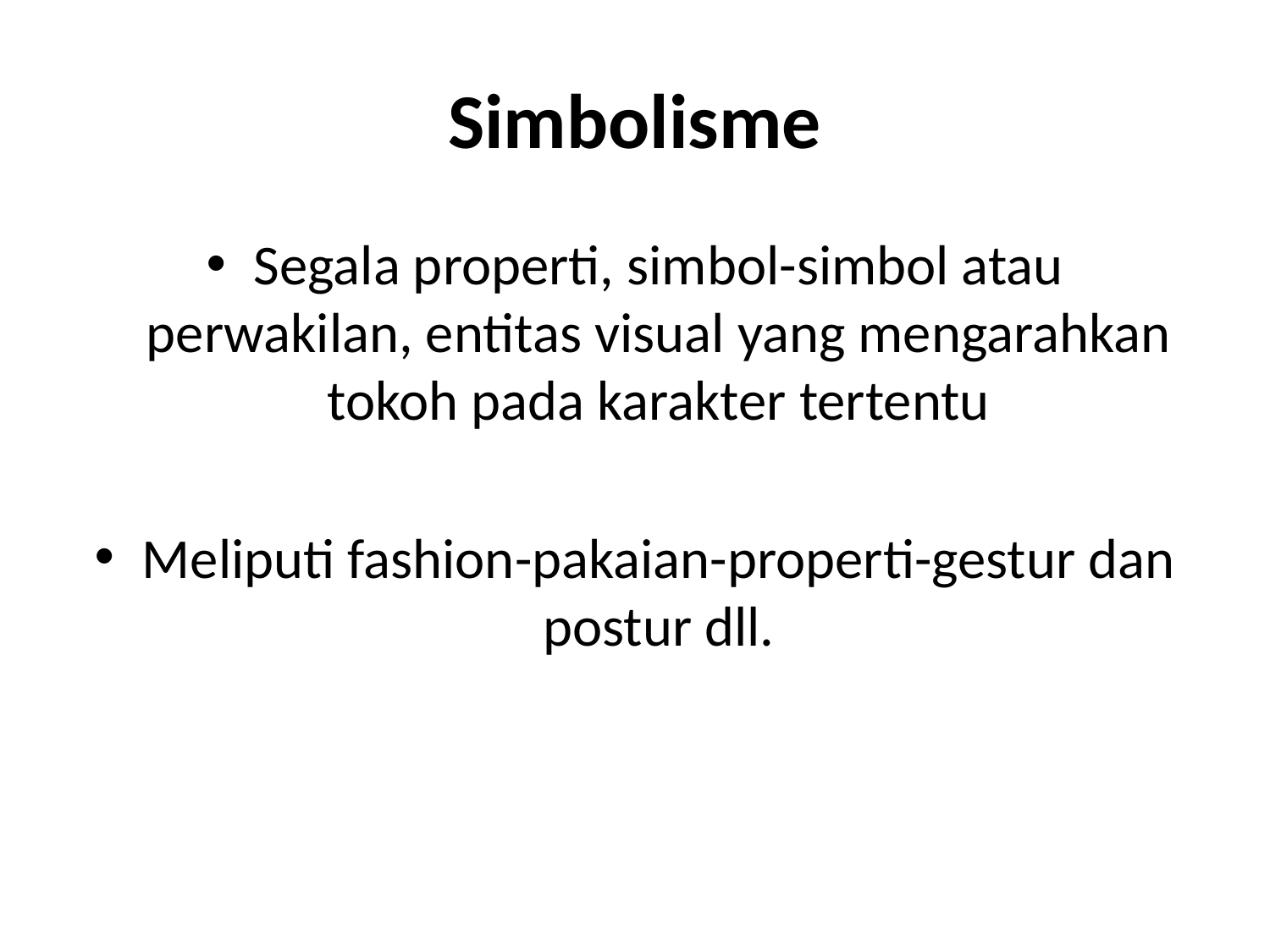

# Simbolisme
Segala properti, simbol-simbol atau perwakilan, entitas visual yang mengarahkan tokoh pada karakter tertentu

Meliputi fashion-pakaian-properti-gestur dan postur dll.